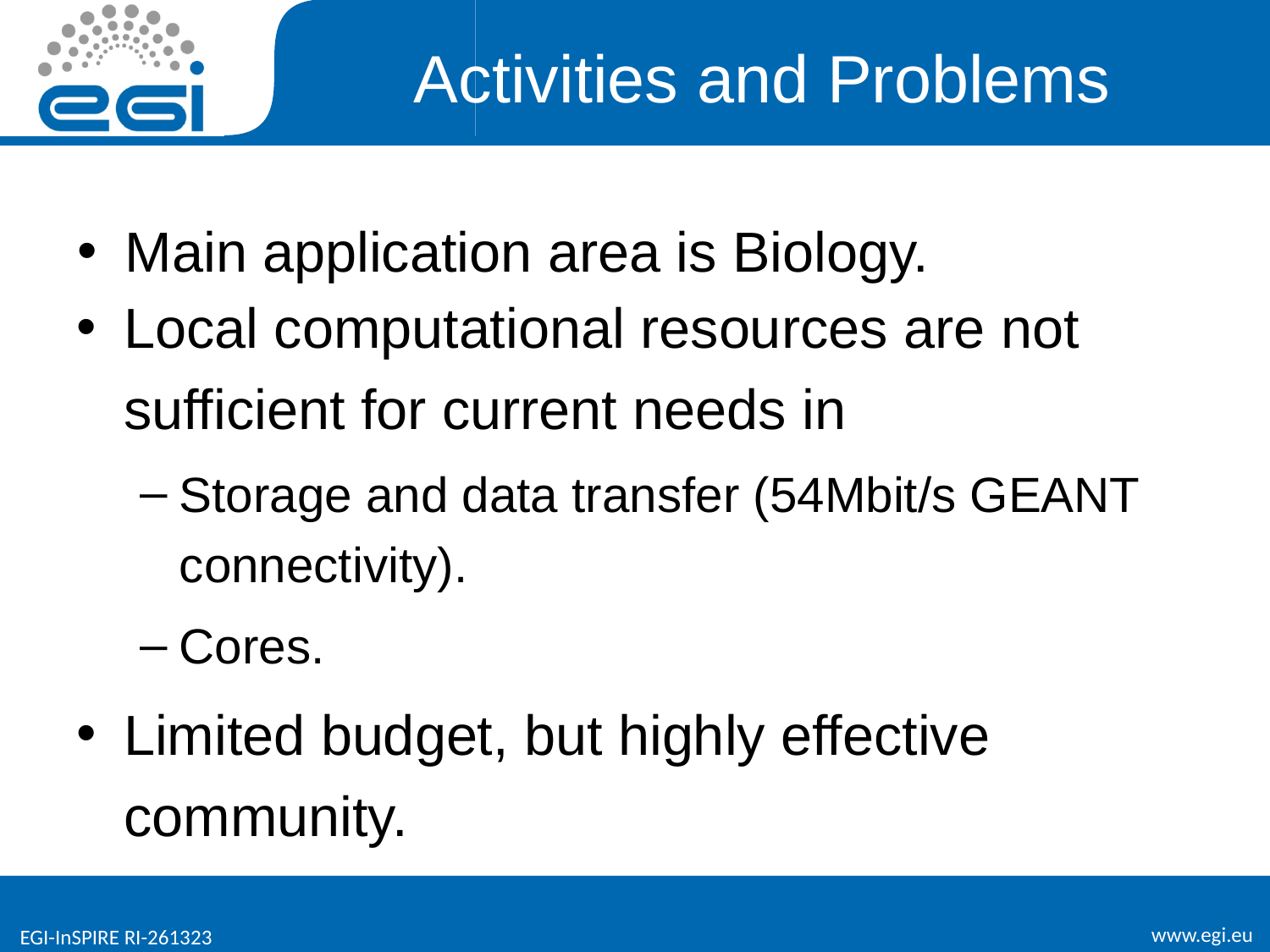

# Activities and Problems
Main application area is Biology.

Local computational resources are not sufficient for current needs in
Storage and data transfer (54Mbit/s GEANT connectivity).
Cores.
Limited budget, but highly effective community.